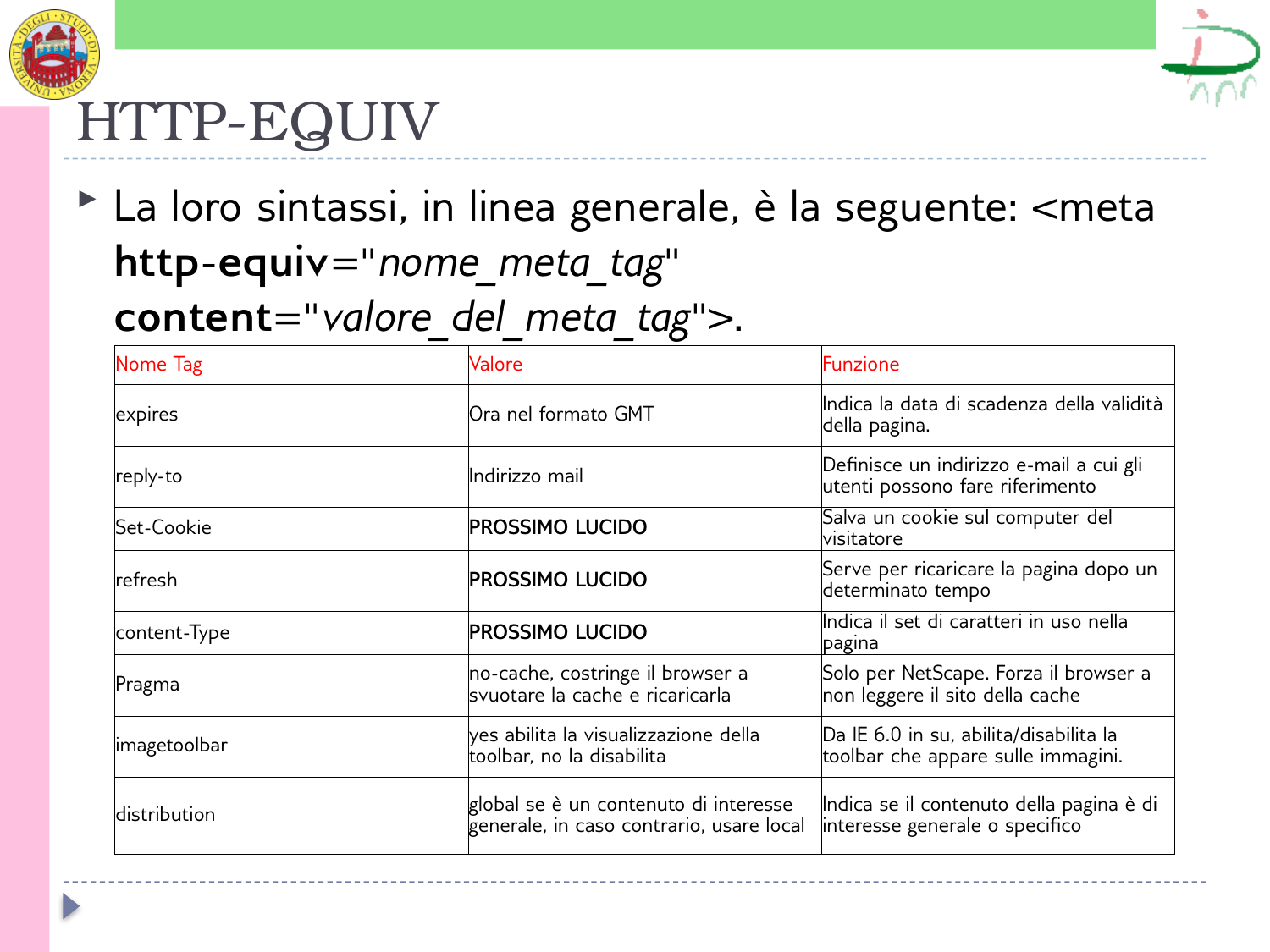

# HTTP-EQUIV
La loro sintassi, in linea generale, è la seguente: <meta http-equiv="nome_meta_tag" content="valore_del_meta_tag">.

| Nome Tag | Valore | Funzione |
| --- | --- | --- |
| expires | Ora nel formato GMT | Indica la data di scadenza della validità della pagina. |
| reply-to | Indirizzo mail | Definisce un indirizzo e-mail a cui gli utenti possono fare riferimento |
| Set-Cookie | PROSSIMO LUCIDO | Salva un cookie sul computer del visitatore |
| refresh | PROSSIMO LUCIDO | Serve per ricaricare la pagina dopo un determinato tempo |
| content-Type | PROSSIMO LUCIDO | Indica il set di caratteri in uso nella pagina |
| Pragma | no-cache, costringe il browser a svuotare la cache e ricaricarla | Solo per NetScape. Forza il browser a non leggere il sito della cache |
| imagetoolbar | yes abilita la visualizzazione della toolbar, no la disabilita | Da IE 6.0 in su, abilita/disabilita la toolbar che appare sulle immagini. |
| distribution | global se è un contenuto di interesse generale, in caso contrario, usare local | Indica se il contenuto della pagina è di interesse generale o specifico |